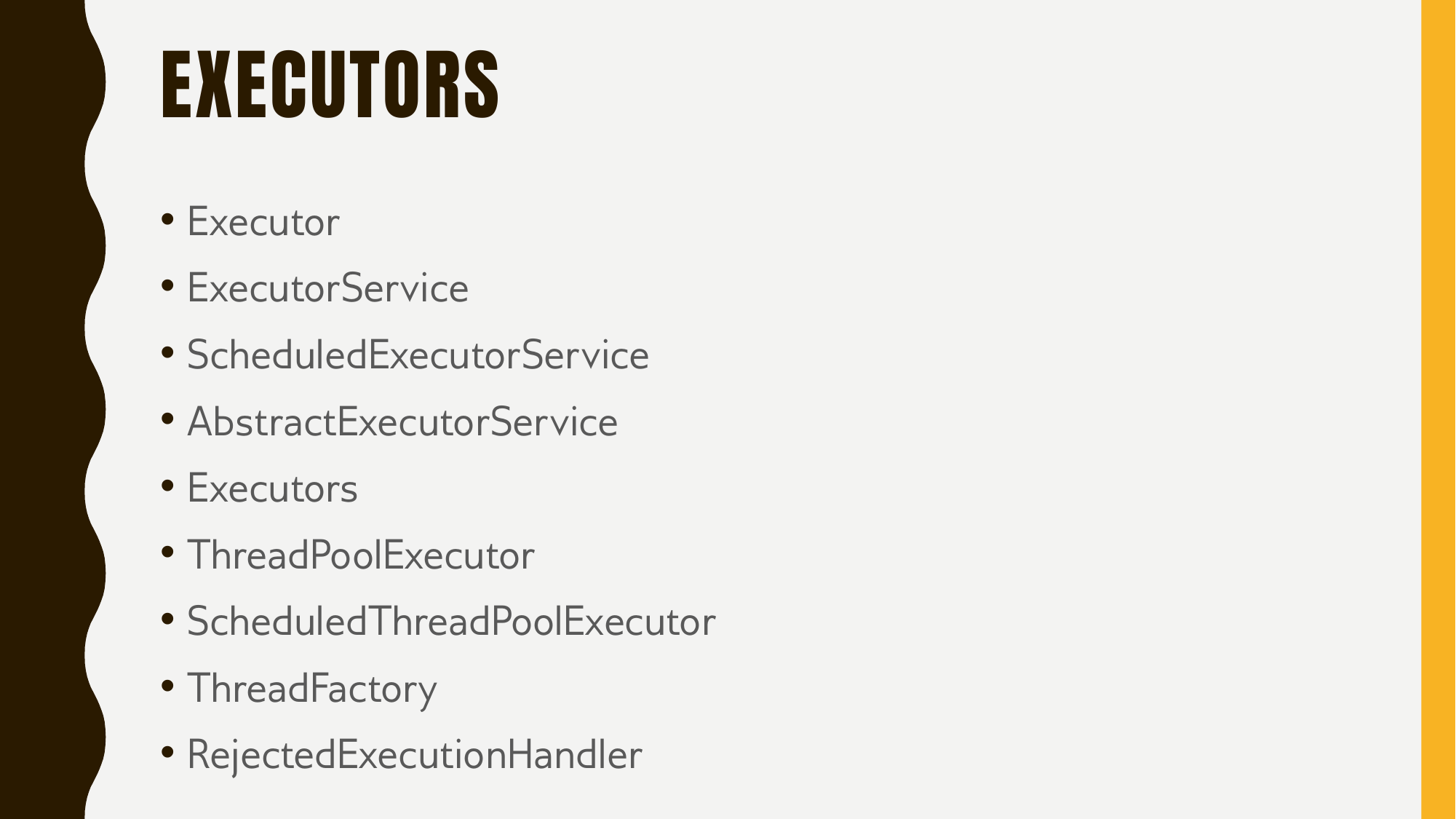

# Executors
Executor
ExecutorService
ScheduledExecutorService
AbstractExecutorService
Executors
ThreadPoolExecutor
ScheduledThreadPoolExecutor
ThreadFactory
RejectedExecutionHandler